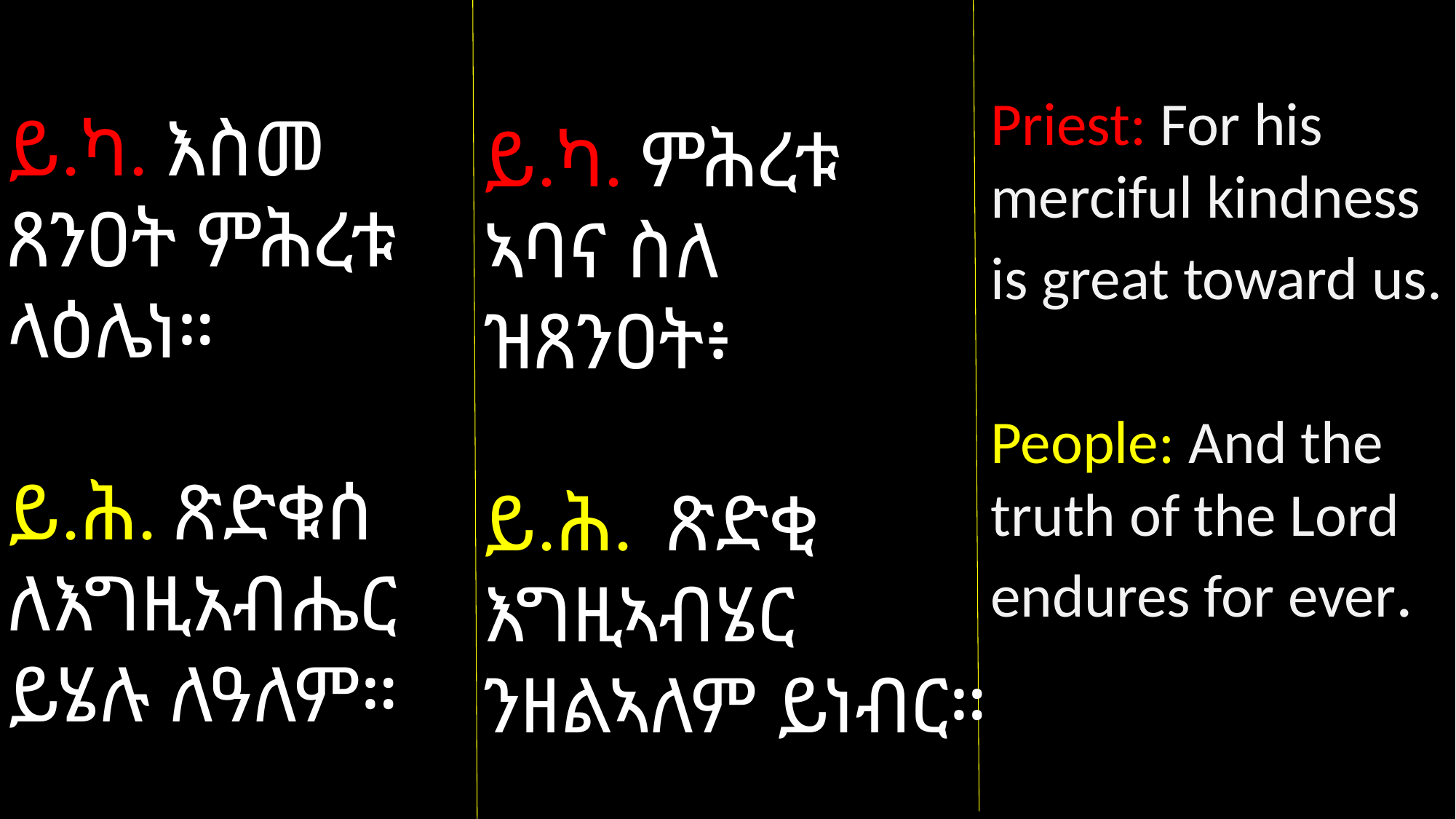

Priest: For his merciful kindness
is great toward us.

People: And the truth of the Lord endures for ever.

ይ.ካ. እስመ ጸንዐት ምሕረቱ ላዕሌነ።

ይ.ሕ. ጽድቁሰ ለእግዚአብሔር ይሄሉ ለዓለም።

ይ.ካ. ምሕረቱ
ኣባና ስለ ዝጸንዐት፥

ይ.ሕ.  ጽድቂ
እግዚኣብሄር ንዘልኣለም ይነብር።